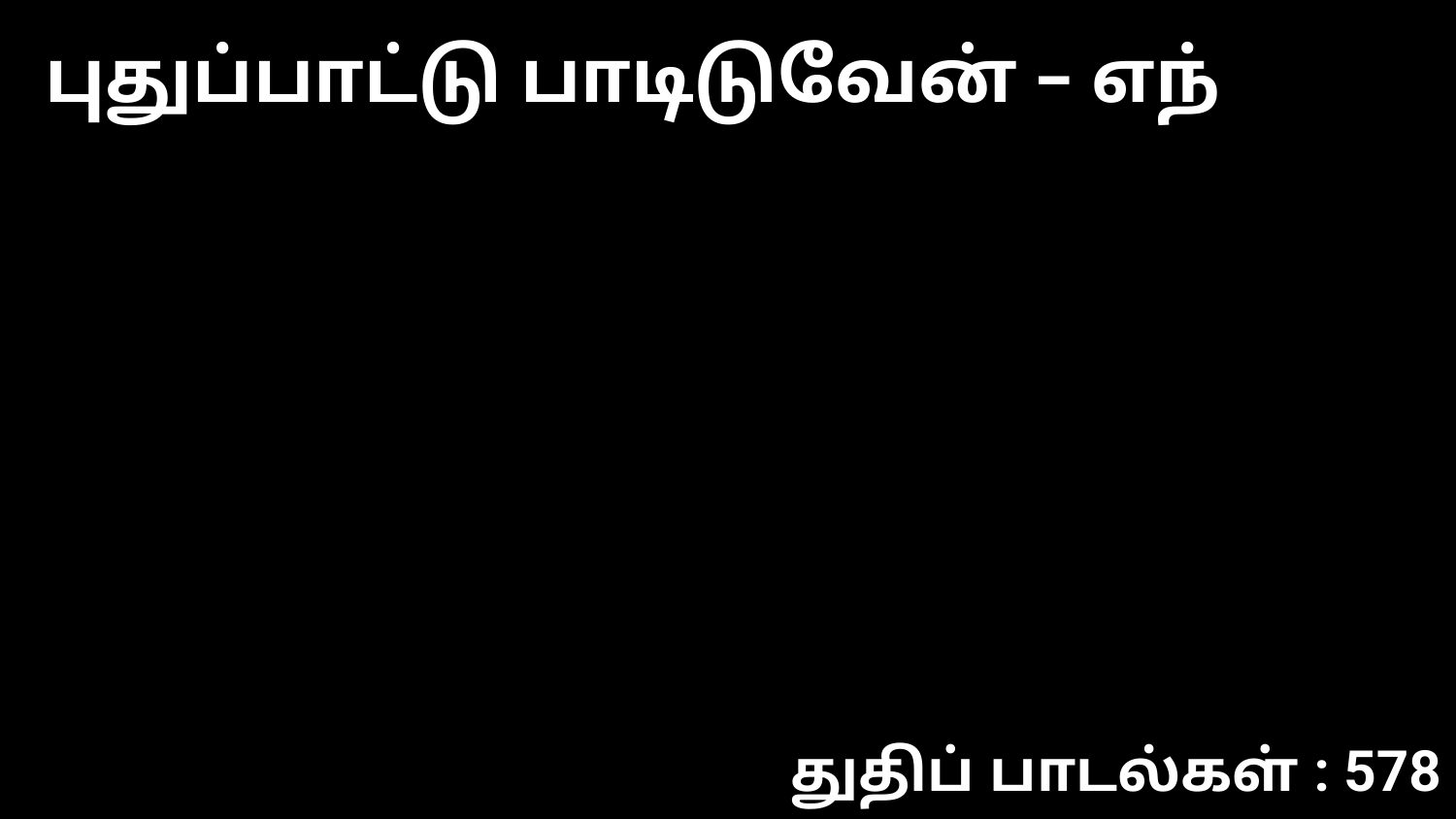

புதுப்பாட்டு பாடிடுவேன் – எந்
துதிப் பாடல்கள் : 578